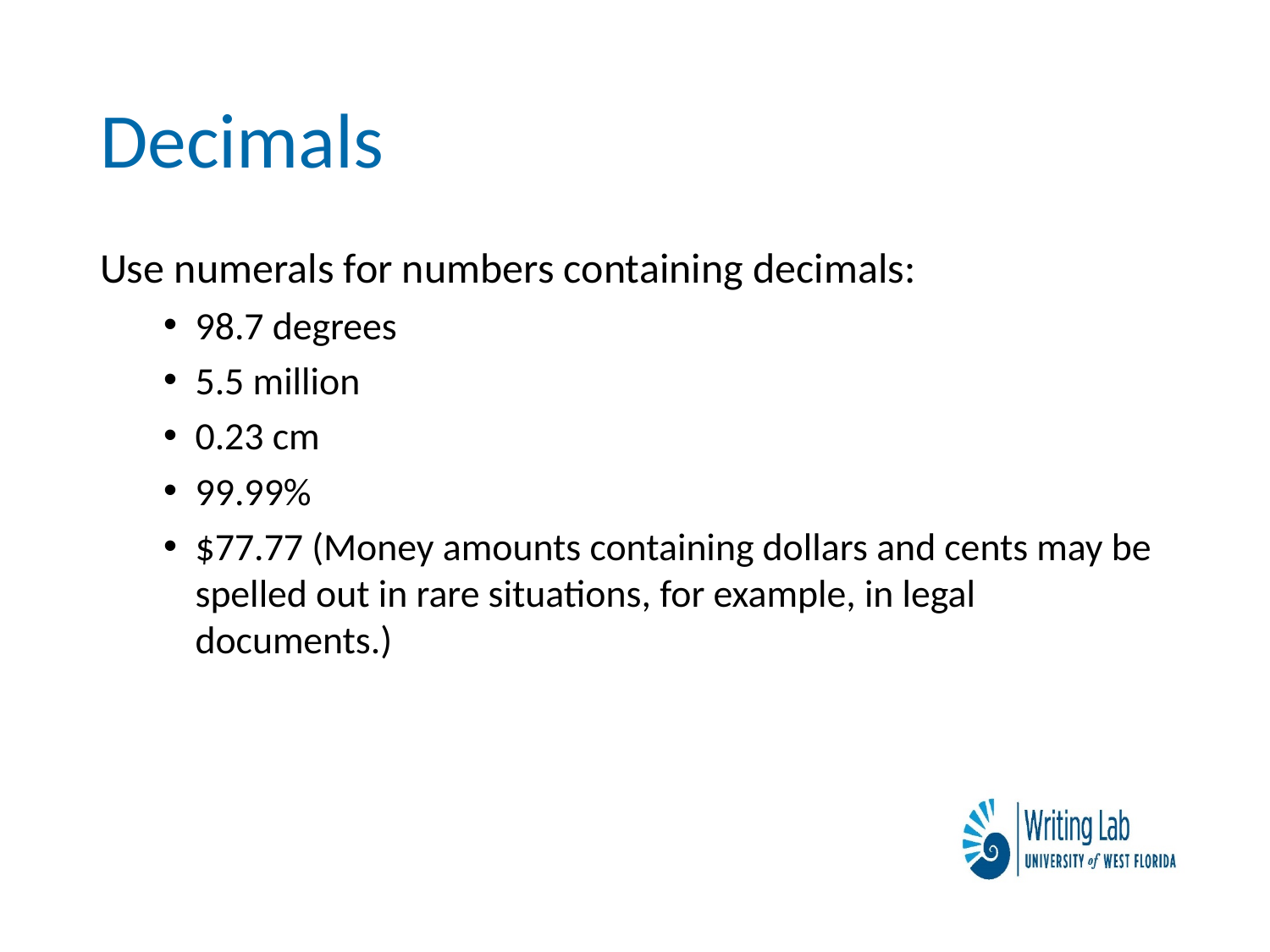

# Decimals
Use numerals for numbers containing decimals:
98.7 degrees
5.5 million
0.23 cm
99.99%
$77.77 (Money amounts containing dollars and cents may be spelled out in rare situations, for example, in legal documents.)